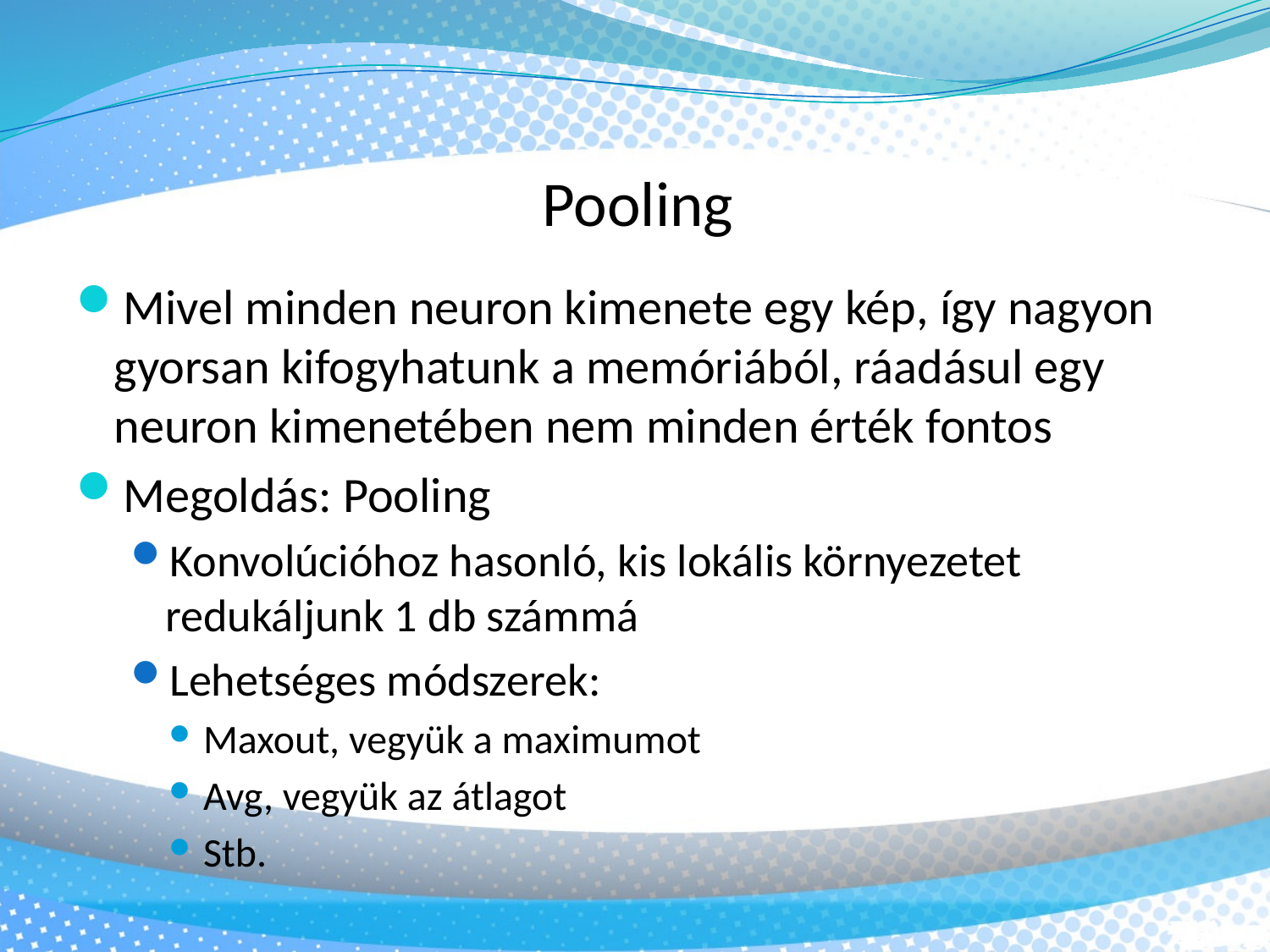

Pooling
Mivel minden neuron kimenete egy kép, így nagyon gyorsan kifogyhatunk a memóriából, ráadásul egy neuron kimenetében nem minden érték fontos
Megoldás: Pooling
Konvolúcióhoz hasonló, kis lokális környezetet redukáljunk 1 db számmá
Lehetséges módszerek:
Maxout, vegyük a maximumot
Avg, vegyük az átlagot
Stb.